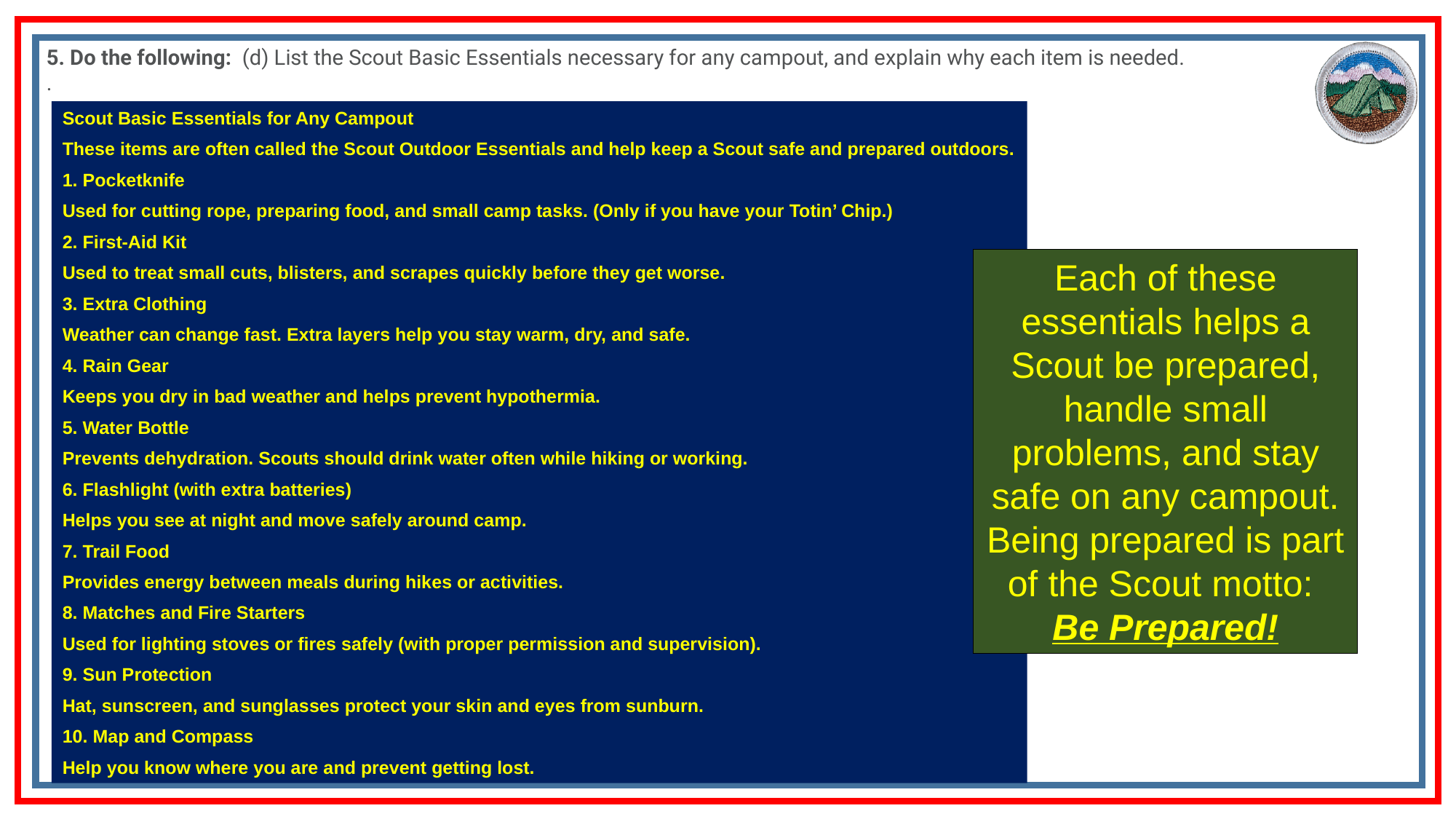

5. Do the following:  (d) List the Scout Basic Essentials necessary for any campout, and explain why each item is needed.
.
Scout Basic Essentials for Any Campout
These items are often called the Scout Outdoor Essentials and help keep a Scout safe and prepared outdoors.
1. Pocketknife
Used for cutting rope, preparing food, and small camp tasks. (Only if you have your Totin’ Chip.)
2. First-Aid Kit
Used to treat small cuts, blisters, and scrapes quickly before they get worse.
3. Extra Clothing
Weather can change fast. Extra layers help you stay warm, dry, and safe.
4. Rain Gear
Keeps you dry in bad weather and helps prevent hypothermia.
5. Water Bottle
Prevents dehydration. Scouts should drink water often while hiking or working.
6. Flashlight (with extra batteries)
Helps you see at night and move safely around camp.
7. Trail Food
Provides energy between meals during hikes or activities.
8. Matches and Fire Starters
Used for lighting stoves or fires safely (with proper permission and supervision).
9. Sun Protection
Hat, sunscreen, and sunglasses protect your skin and eyes from sunburn.
10. Map and Compass
Help you know where you are and prevent getting lost.
Each of these essentials helps a Scout be prepared, handle small problems, and stay safe on any campout. Being prepared is part of the Scout motto:
Be Prepared!